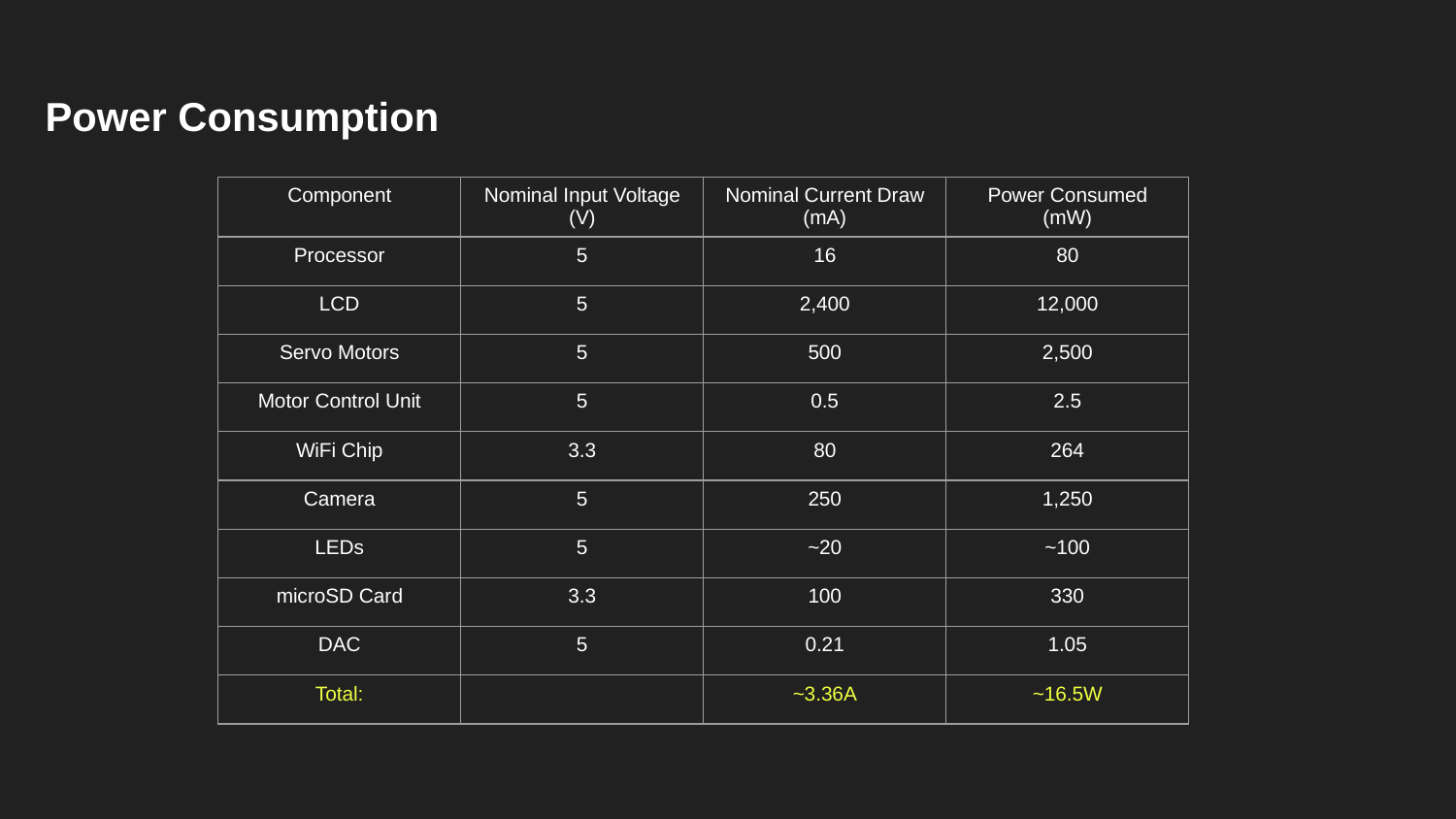

# Power Consumption
| Component | Nominal Input Voltage (V) | Nominal Current Draw (mA) | Power Consumed (mW) |
| --- | --- | --- | --- |
| Processor | 5 | 16 | 80 |
| LCD | 5 | 2,400 | 12,000 |
| Servo Motors | 5 | 500 | 2,500 |
| Motor Control Unit | 5 | 0.5 | 2.5 |
| WiFi Chip | 3.3 | 80 | 264 |
| Camera | 5 | 250 | 1,250 |
| LEDs | 5 | ~20 | ~100 |
| microSD Card | 3.3 | 100 | 330 |
| DAC | 5 | 0.21 | 1.05 |
| Total: |  | ~3.36A | ~16.5W |